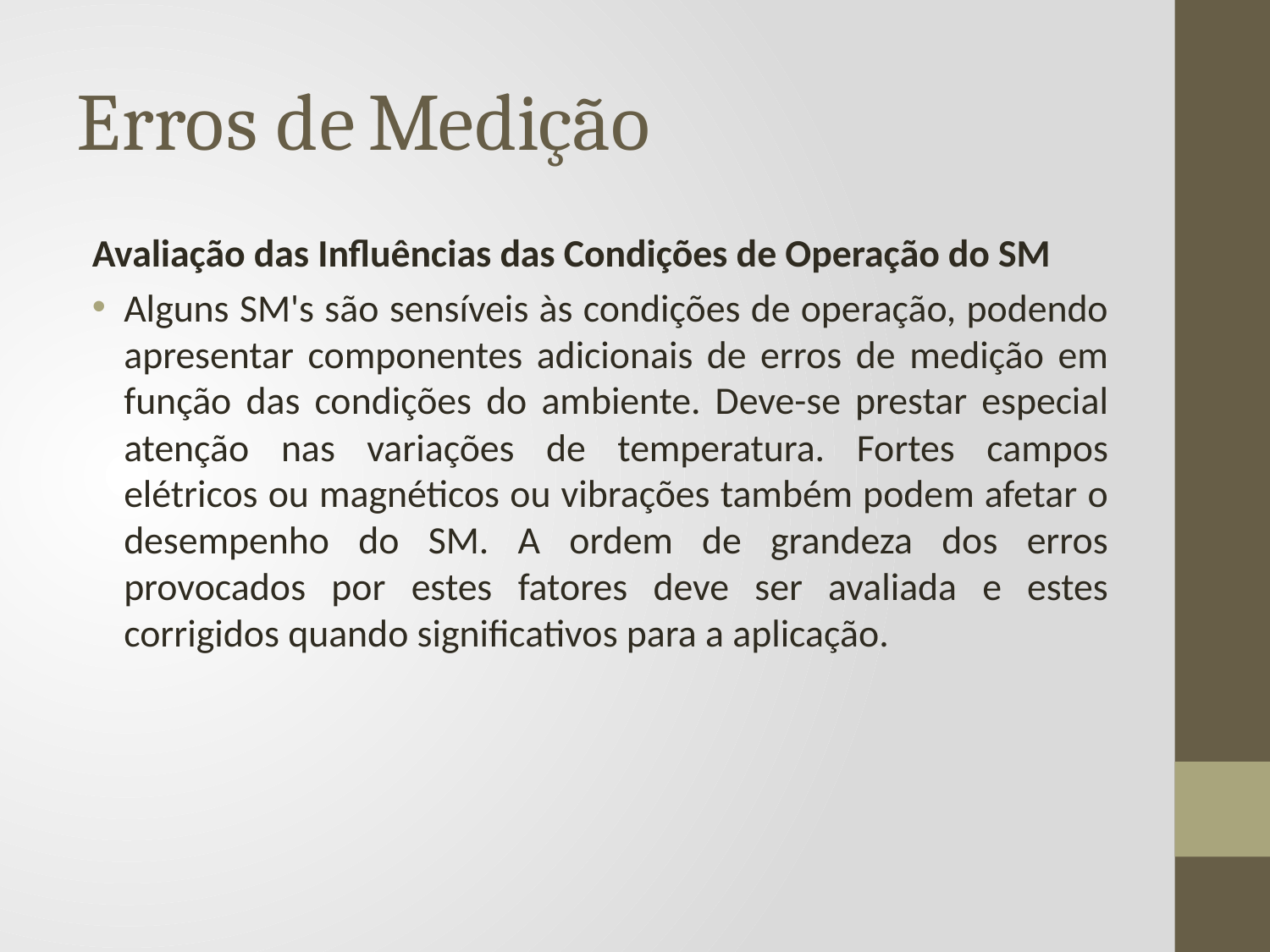

# Erros de Medição
Avaliação das Influências das Condições de Operação do SM
Alguns SM's são sensíveis às condições de operação, podendo apresentar componentes adicionais de erros de medição em função das condições do ambiente. Deve-se prestar especial atenção nas variações de temperatura. Fortes campos elétricos ou magnéticos ou vibrações também podem afetar o desempenho do SM. A ordem de grandeza dos erros provocados por estes fatores deve ser avaliada e estes corrigidos quando significativos para a aplicação.